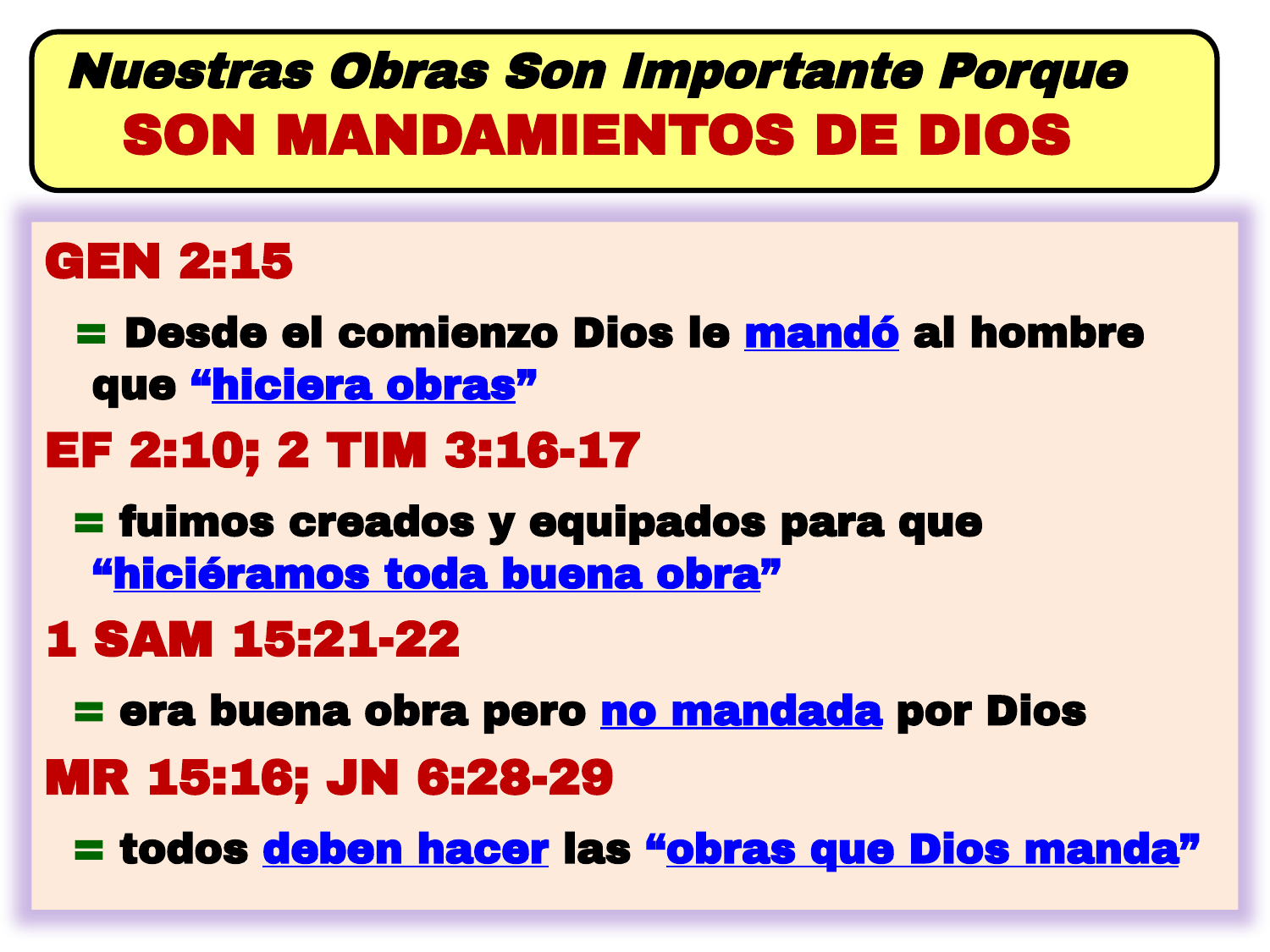

Nuestras Obras Son Importante Porque
   SON MANDAMIENTOS DE DIOS
GEN 2:15
  = Desde el comienzo Dios le mandó al hombre que “hiciera obras”
EF 2:10; 2 TIM 3:16-17
  = fuimos creados y equipados para que “hiciéramos toda buena obra”
1 SAM 15:21-22
  = era buena obra pero no mandada por Dios
MR 15:16; JN 6:28-29
  = todos deben hacer las “obras que Dios manda”